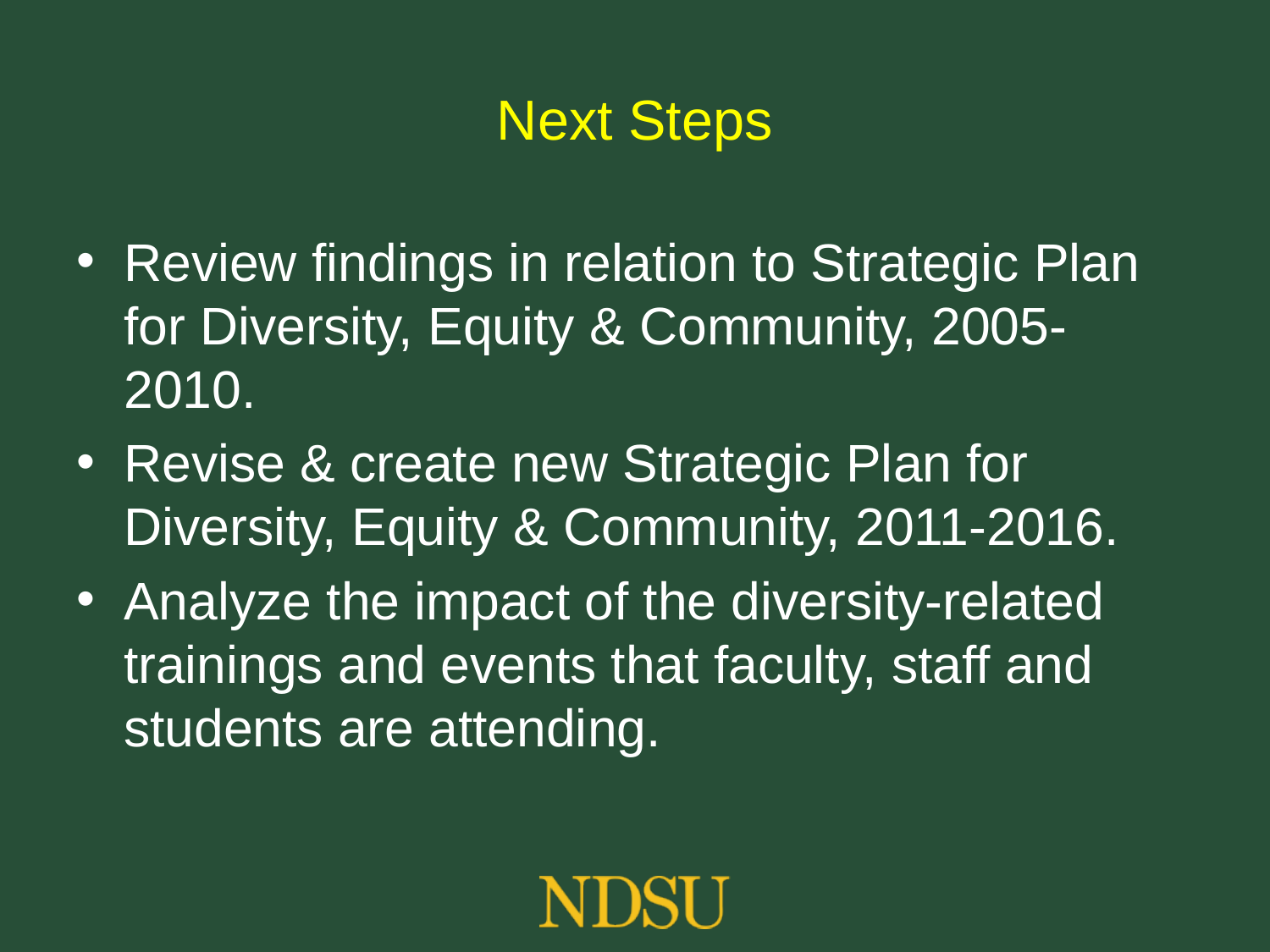

# Next Steps
Review findings in relation to Strategic Plan for Diversity, Equity & Community, 2005-2010.
Revise & create new Strategic Plan for Diversity, Equity & Community, 2011-2016.
Analyze the impact of the diversity-related trainings and events that faculty, staff and students are attending.